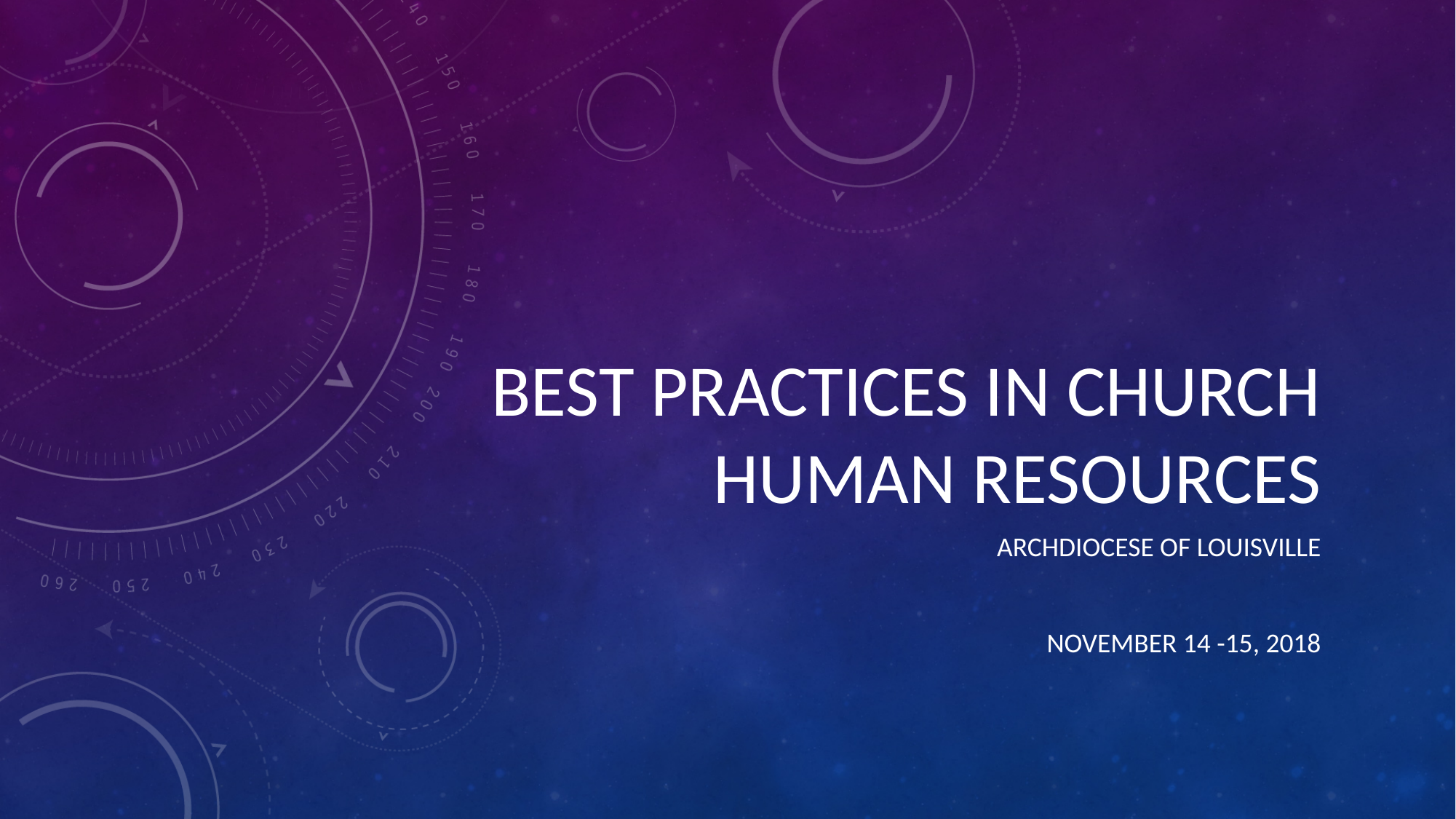

# BEST PRACTICES IN CHURCH HUMAN RESOURCES
Archdiocese of Louisville

November 14 -15, 2018